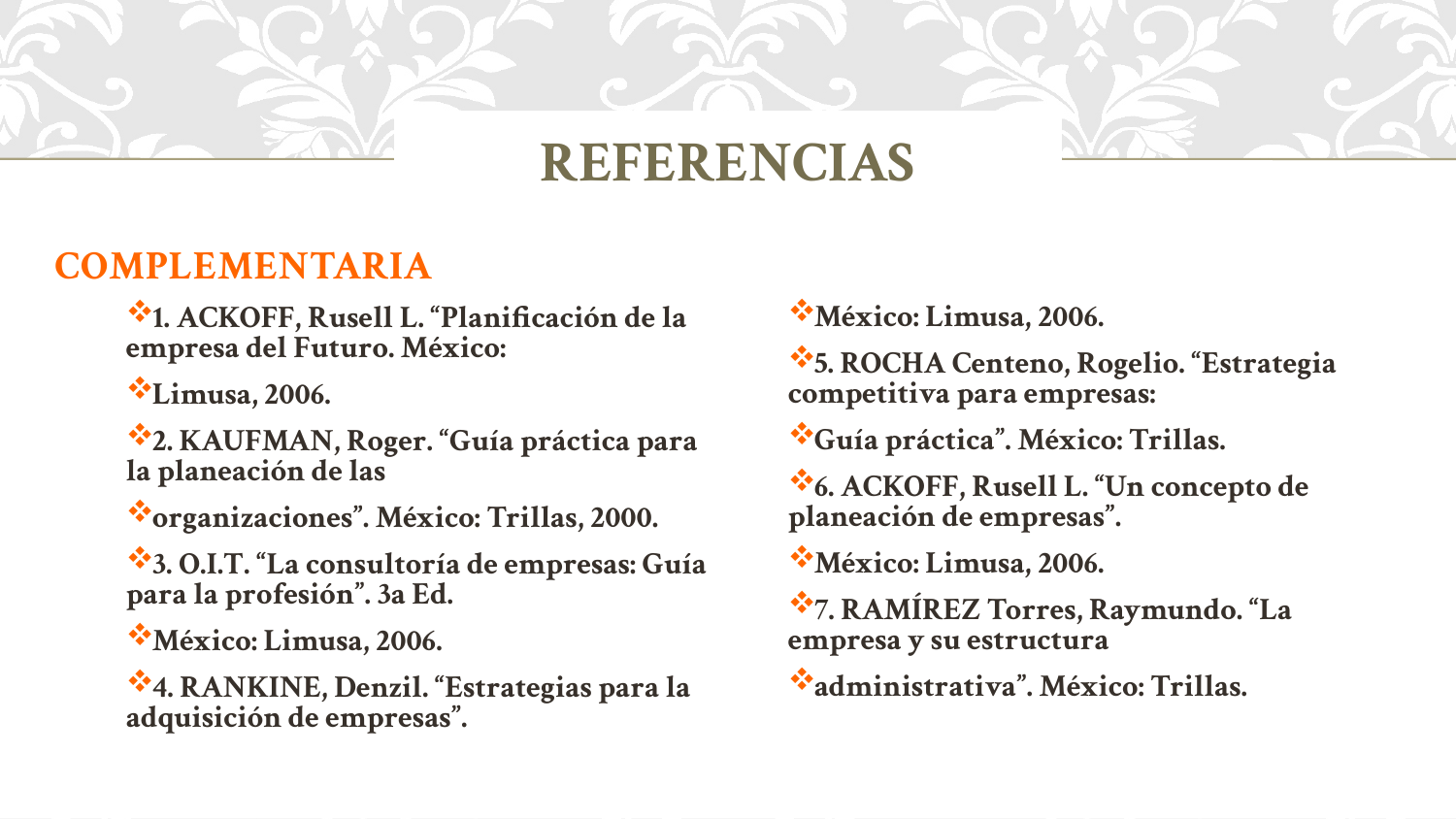

# Referencias
COMPLEMENTARIA
1. ACKOFF, Rusell L. “Planificación de la empresa del Futuro. México:
Limusa, 2006.
2. KAUFMAN, Roger. “Guía práctica para la planeación de las
organizaciones”. México: Trillas, 2000.
3. O.I.T. “La consultoría de empresas: Guía para la profesión”. 3a Ed.
México: Limusa, 2006.
4. RANKINE, Denzil. “Estrategias para la adquisición de empresas”.

México: Limusa, 2006.
5. ROCHA Centeno, Rogelio. “Estrategia competitiva para empresas:
Guía práctica”. México: Trillas.
6. ACKOFF, Rusell L. “Un concepto de planeación de empresas”.
México: Limusa, 2006.
7. RAMÍREZ Torres, Raymundo. “La empresa y su estructura
administrativa”. México: Trillas.